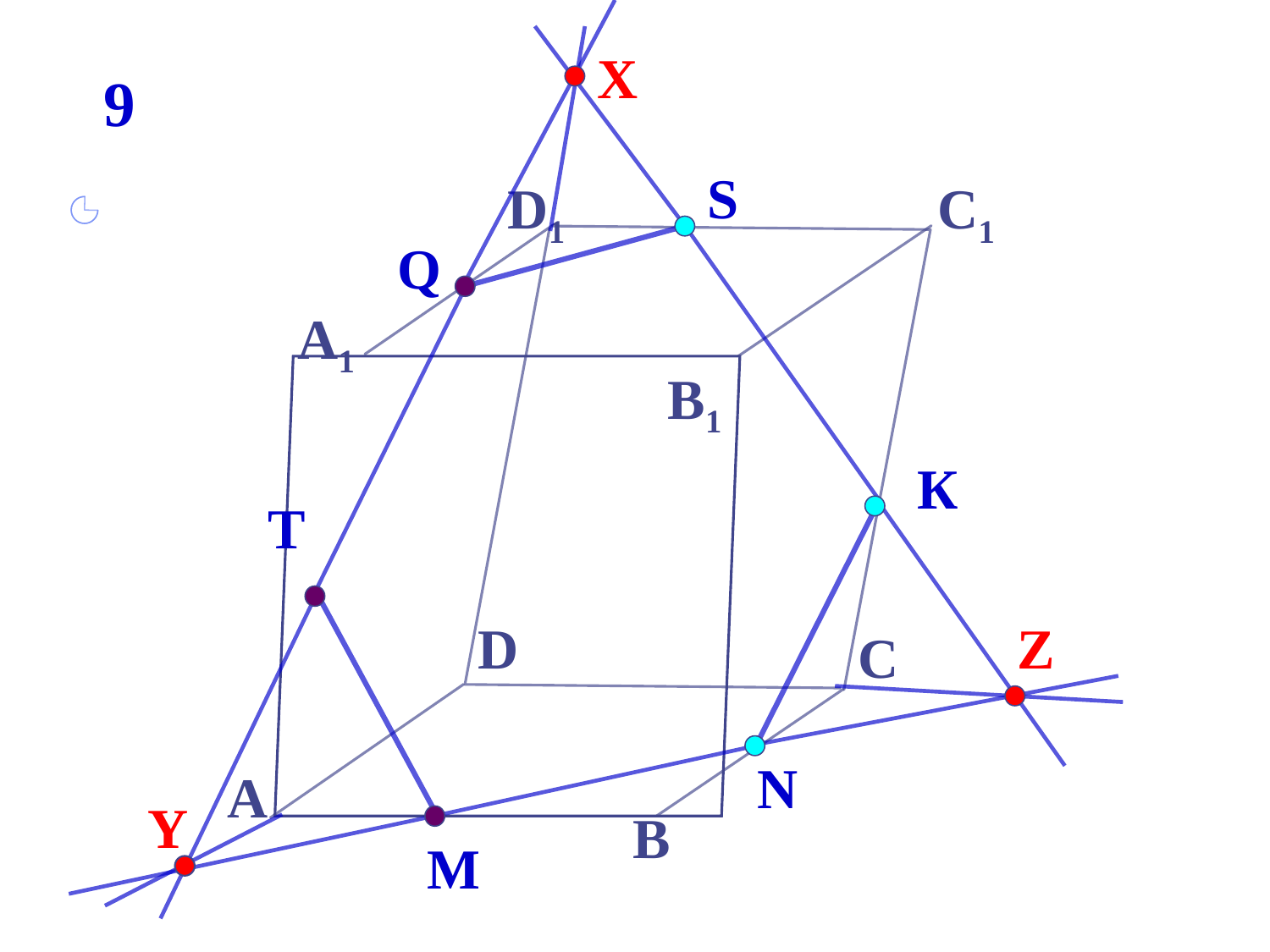

X
9

S
D1
С1

Q

А1

B1
К
T

D
Z
С

N

А
Y
В

M